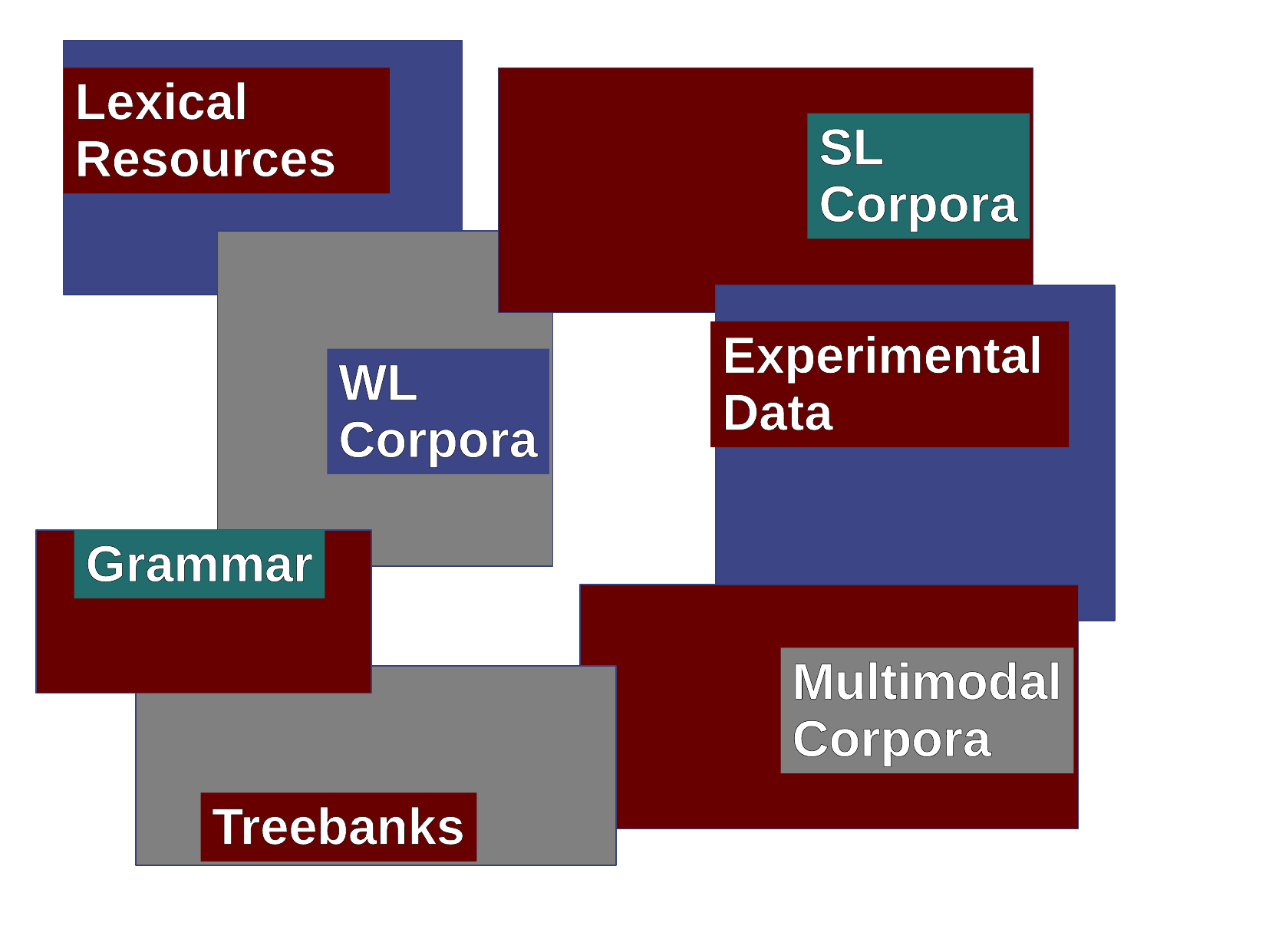

Lexical
Resources

SL
Corpora

Experimental
Data
WL
Corpora

Grammar

Multimodal
Corpora

Treebanks